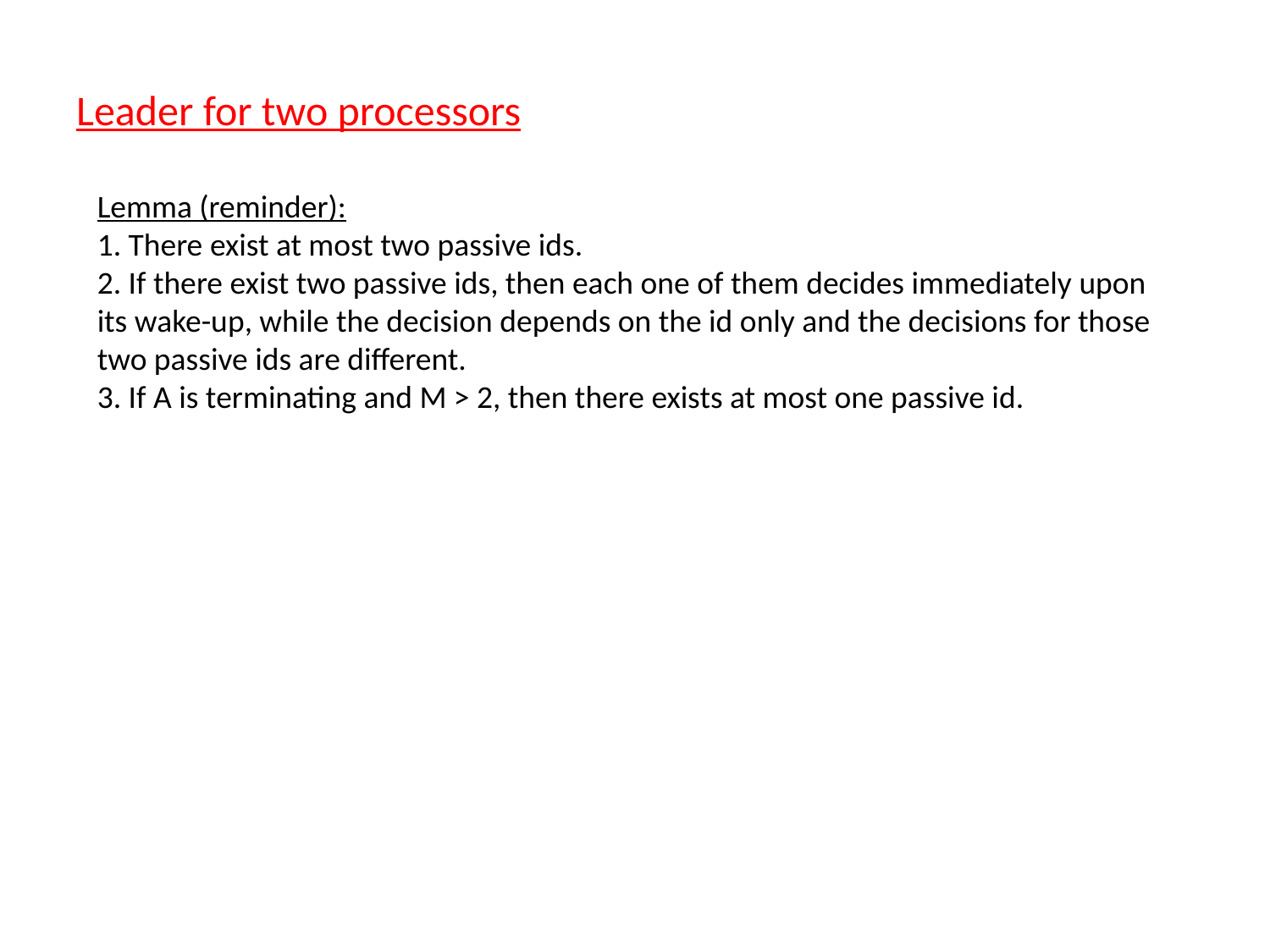

Leader for two processors
Lemma (reminder):
1. There exist at most two passive ids.
2. If there exist two passive ids, then each one of them decides immediately upon its wake-up, while the decision depends on the id only and the decisions for those two passive ids are different.
3. If A is terminating and M > 2, then there exists at most one passive id.